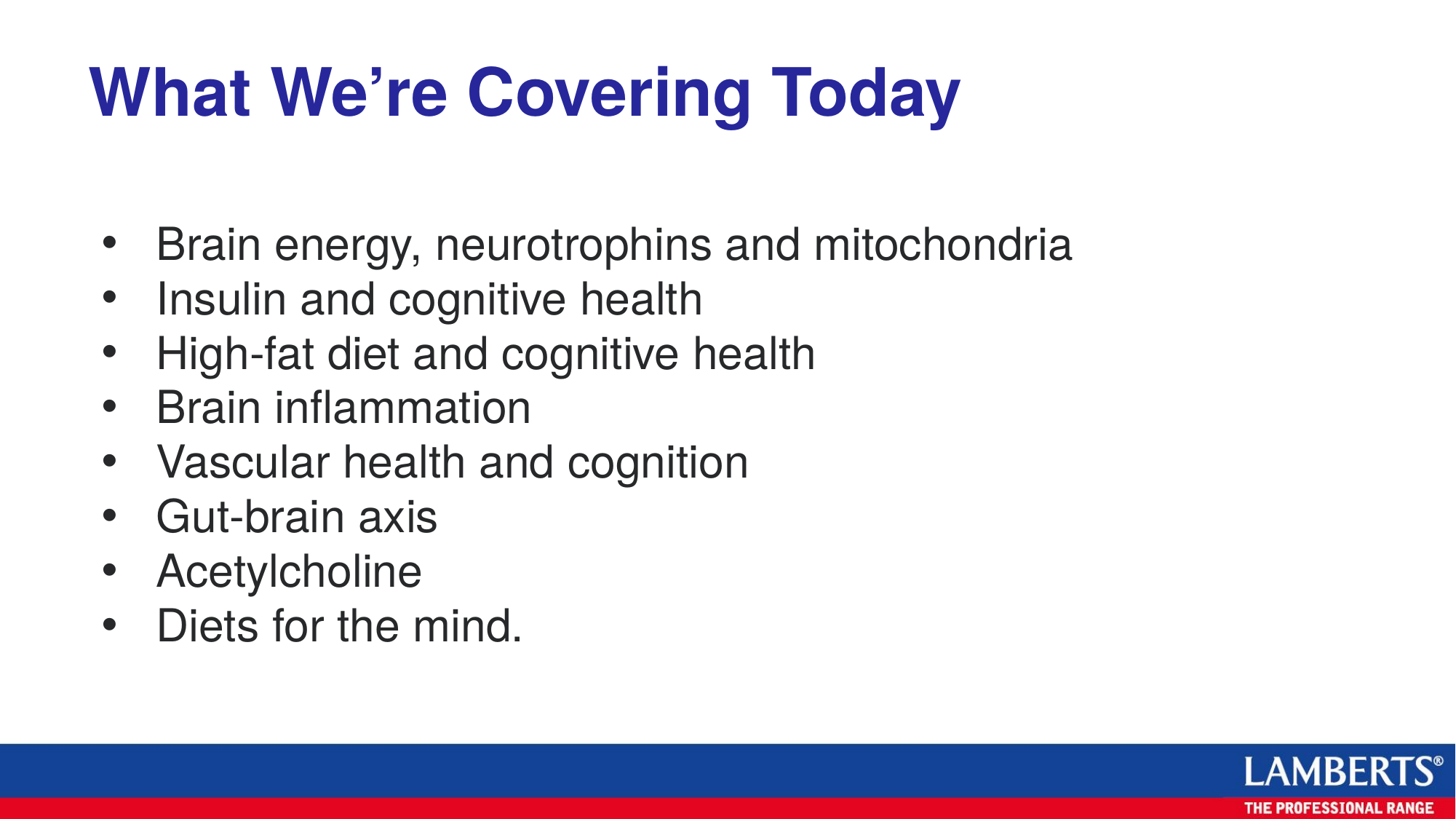

What We’re Covering Today
Brain energy, neurotrophins and mitochondria
Insulin and cognitive health
High-fat diet and cognitive health
Brain inflammation
Vascular health and cognition
Gut-brain axis
Acetylcholine
Diets for the mind.